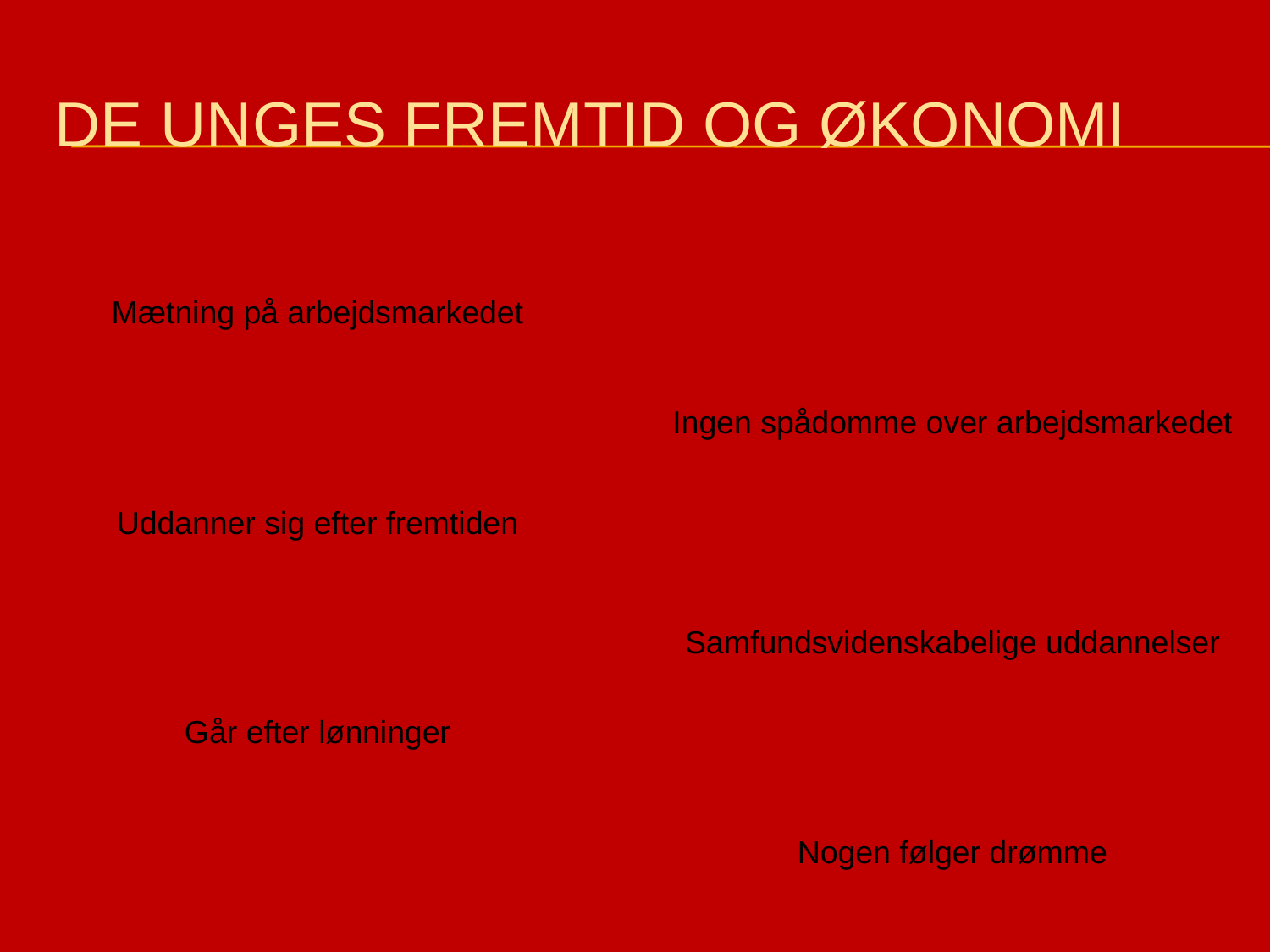

# De unges fremtid og økonomi
Mætning på arbejdsmarkedet
Ingen spådomme over arbejdsmarkedet
Uddanner sig efter fremtiden
Samfundsvidenskabelige uddannelser
Går efter lønninger
Nogen følger drømme